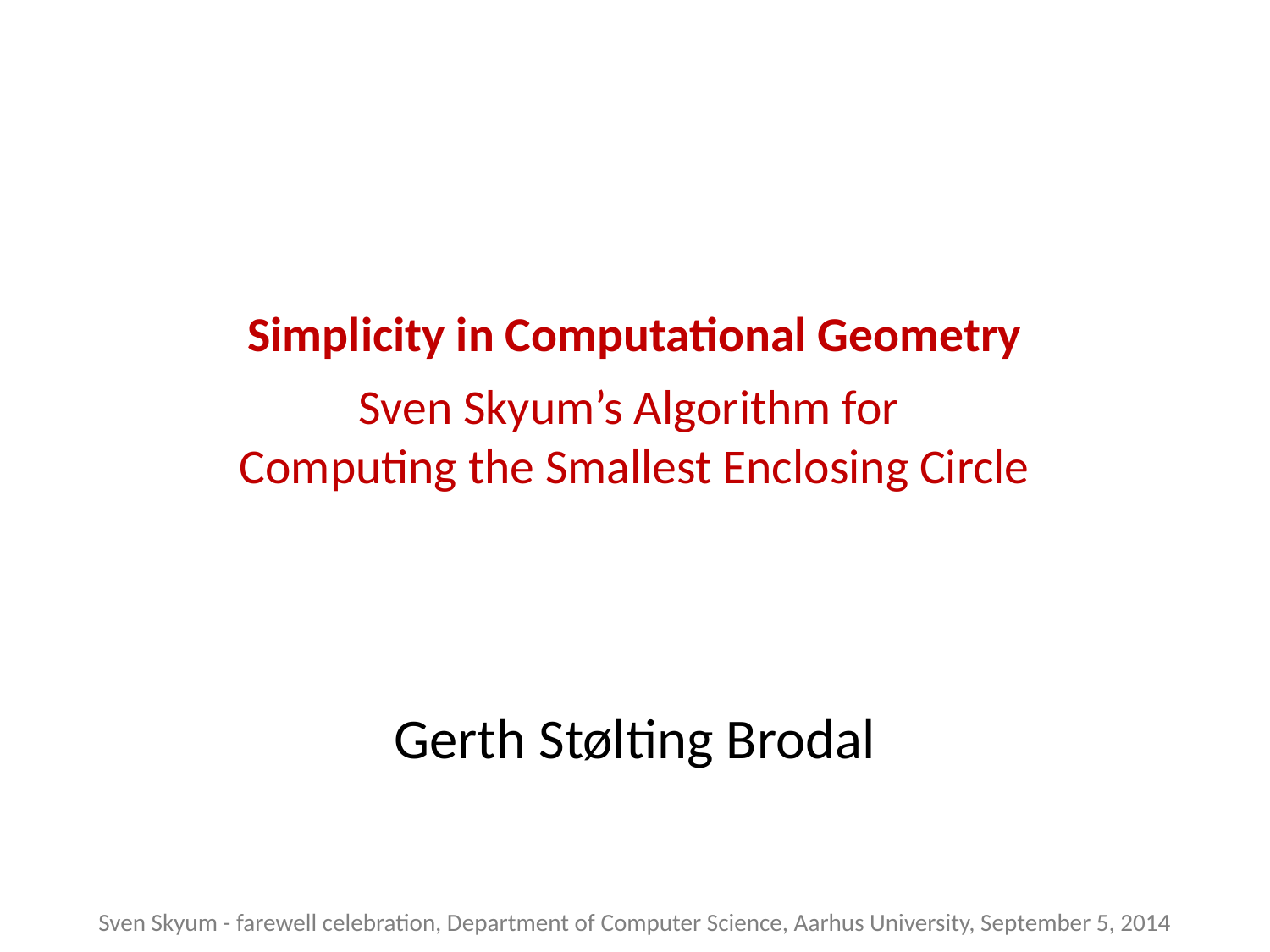

# Simplicity in Computational Geometry Sven Skyum’s Algorithm for Computing the Smallest Enclosing Circle
Gerth Stølting Brodal
Sven Skyum - farewell celebration, Department of Computer Science, Aarhus University, September 5, 2014